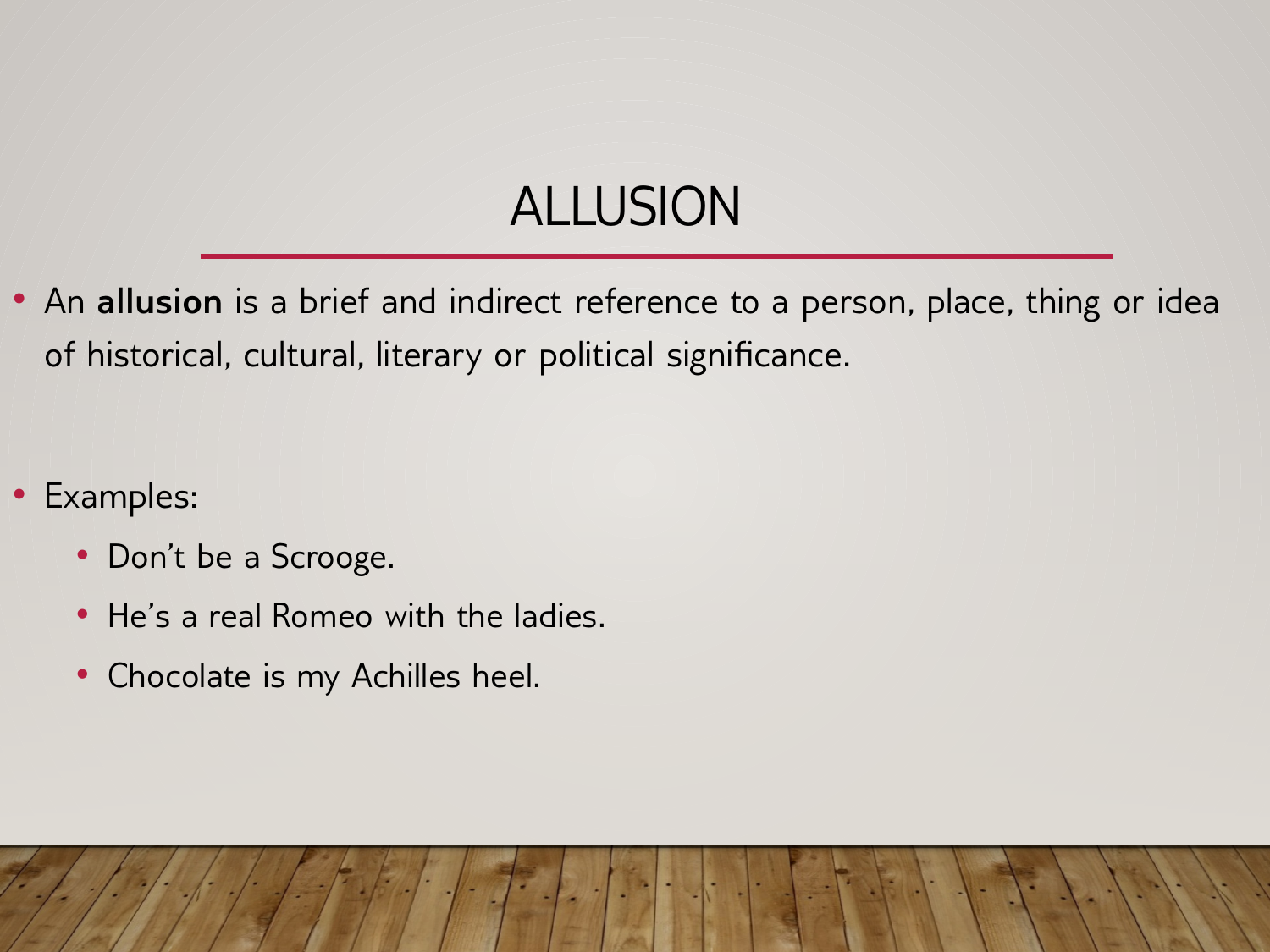

# Allusion
An allusion is a brief and indirect reference to a person, place, thing or idea of historical, cultural, literary or political significance.

Examples:
Don’t be a Scrooge.
He’s a real Romeo with the ladies.
Chocolate is my Achilles heel.